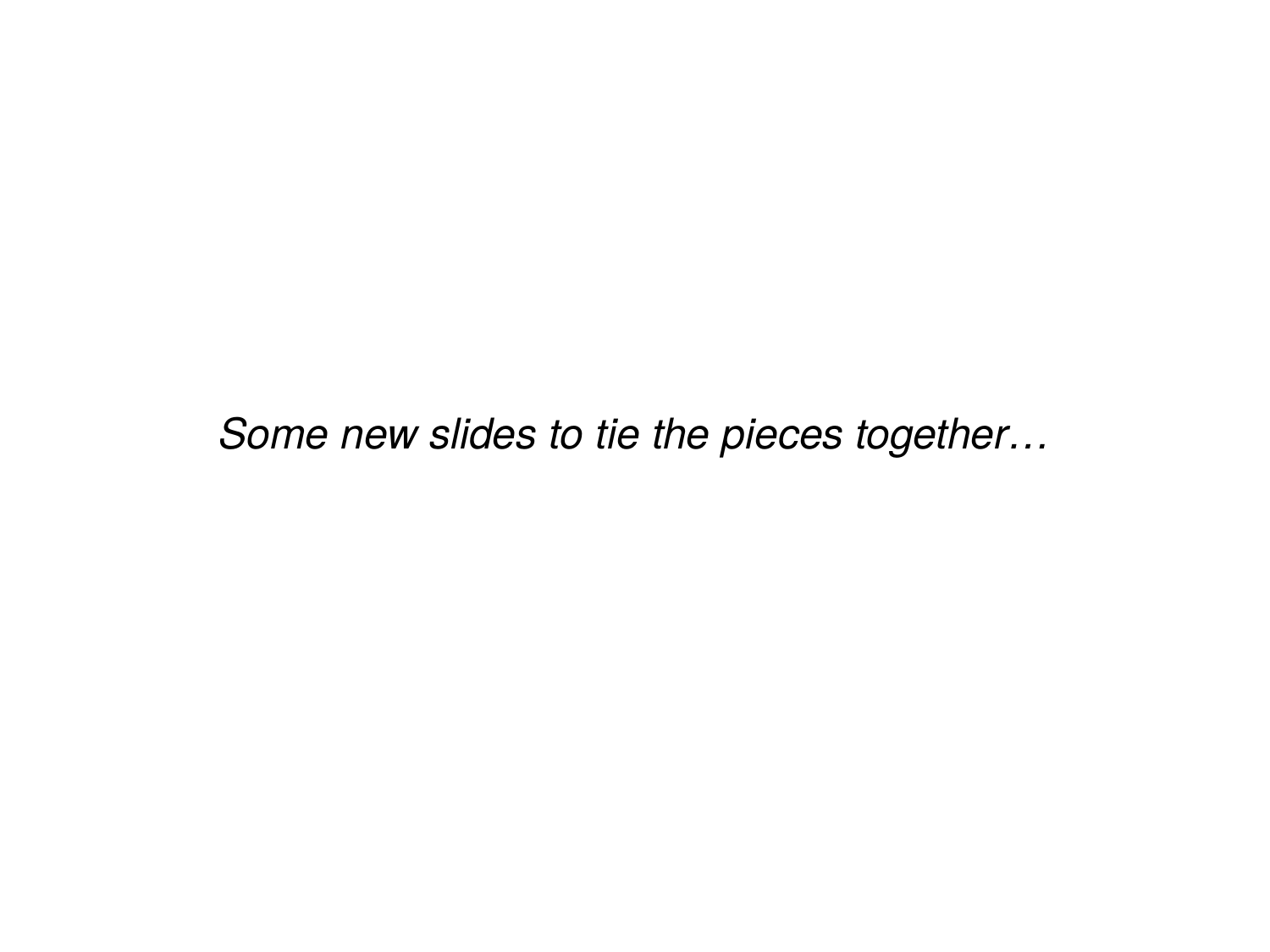

Some new slides to tie the pieces together…